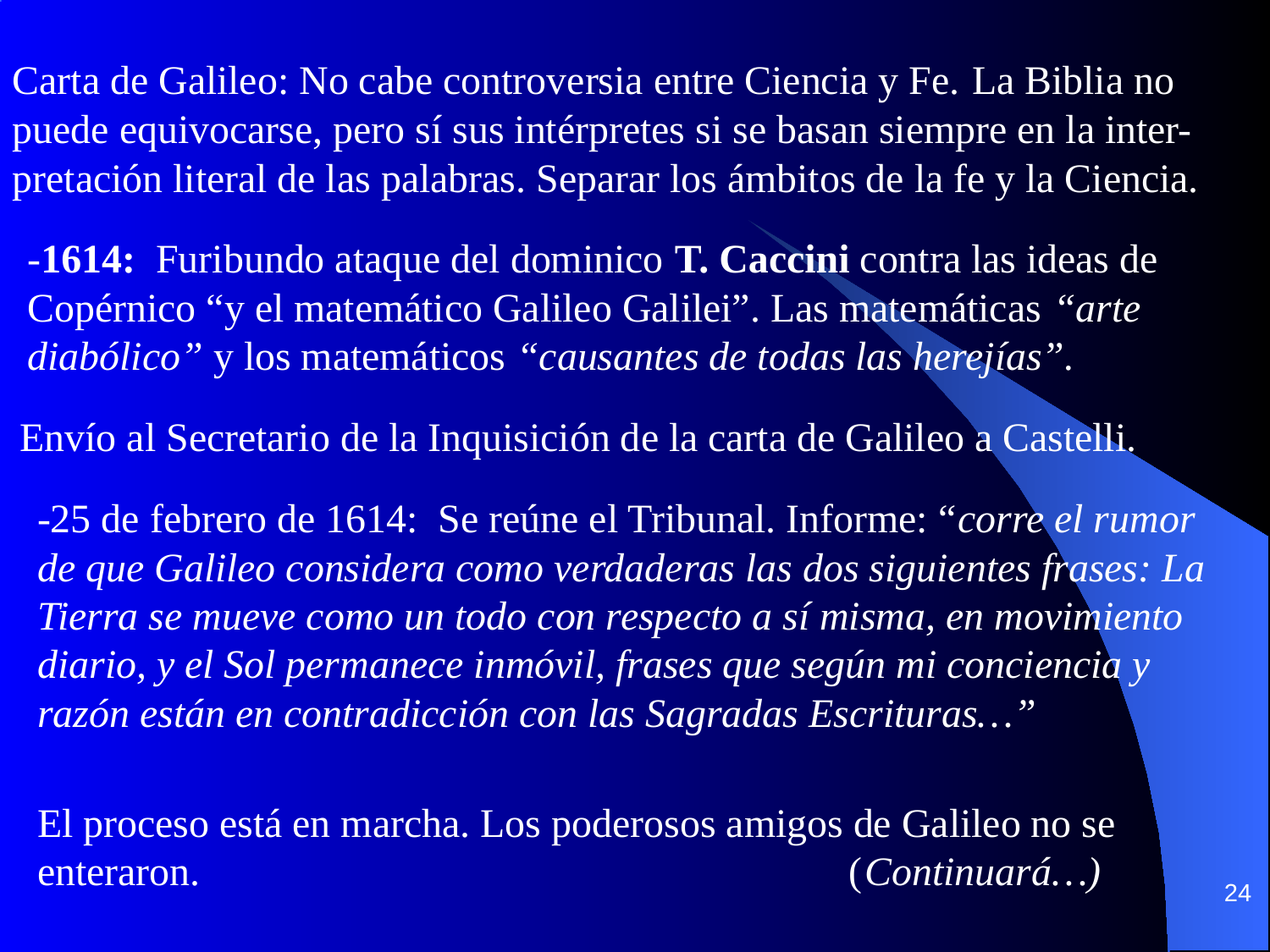

Carta de Galileo: No cabe controversia entre Ciencia y Fe. La Biblia no puede equivocarse, pero sí sus intérpretes si se basan siempre en la inter-pretación literal de las palabras. Separar los ámbitos de la fe y la Ciencia.
-1614:  Furibundo ataque del dominico T. Caccini contra las ideas de Copérnico “y el matemático Galileo Galilei”. Las matemáticas “arte diabólico” y los matemáticos “causantes de todas las herejías”.
Envío al Secretario de la Inquisición de la carta de Galileo a Castelli.
-25 de febrero de 1614:  Se reúne el Tribunal. Informe: “corre el rumor de que Galileo considera como verdaderas las dos siguientes frases: La Tierra se mueve como un todo con respecto a sí misma, en movimiento diario, y el Sol permanece inmóvil, frases que según mi conciencia y razón están en contradicción con las Sagradas Escrituras…”
El proceso está en marcha. Los poderosos amigos de Galileo no se enteraron.                                                                (Continuará…)
24